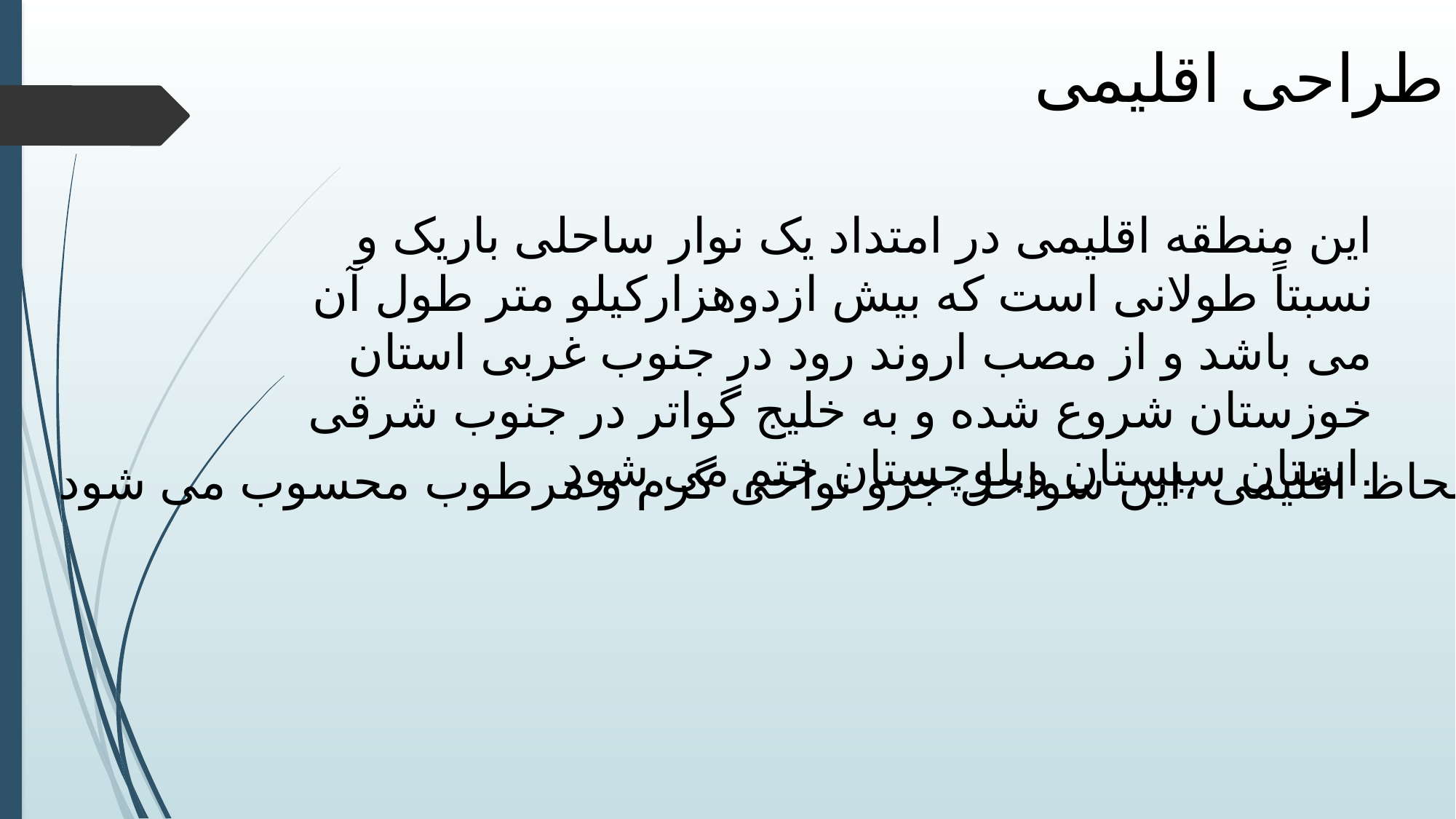

طراحی اقلیمی
این منطقه اقلیمی در امتداد یک نوار ساحلی باریک و نسبتاً طولانی است که بیش ازدوهزارکیلو متر طول آن می باشد و از مصب اروند رود در جنوب غربی استان خوزستان شروع شده و به خلیج گواتر در جنوب شرقی استان سیستان وبلوچستان ختم می شود.
از لحاظ اقلیمی ،این سواحل جزو نواحی گرم و مرطوب محسوب می شود .